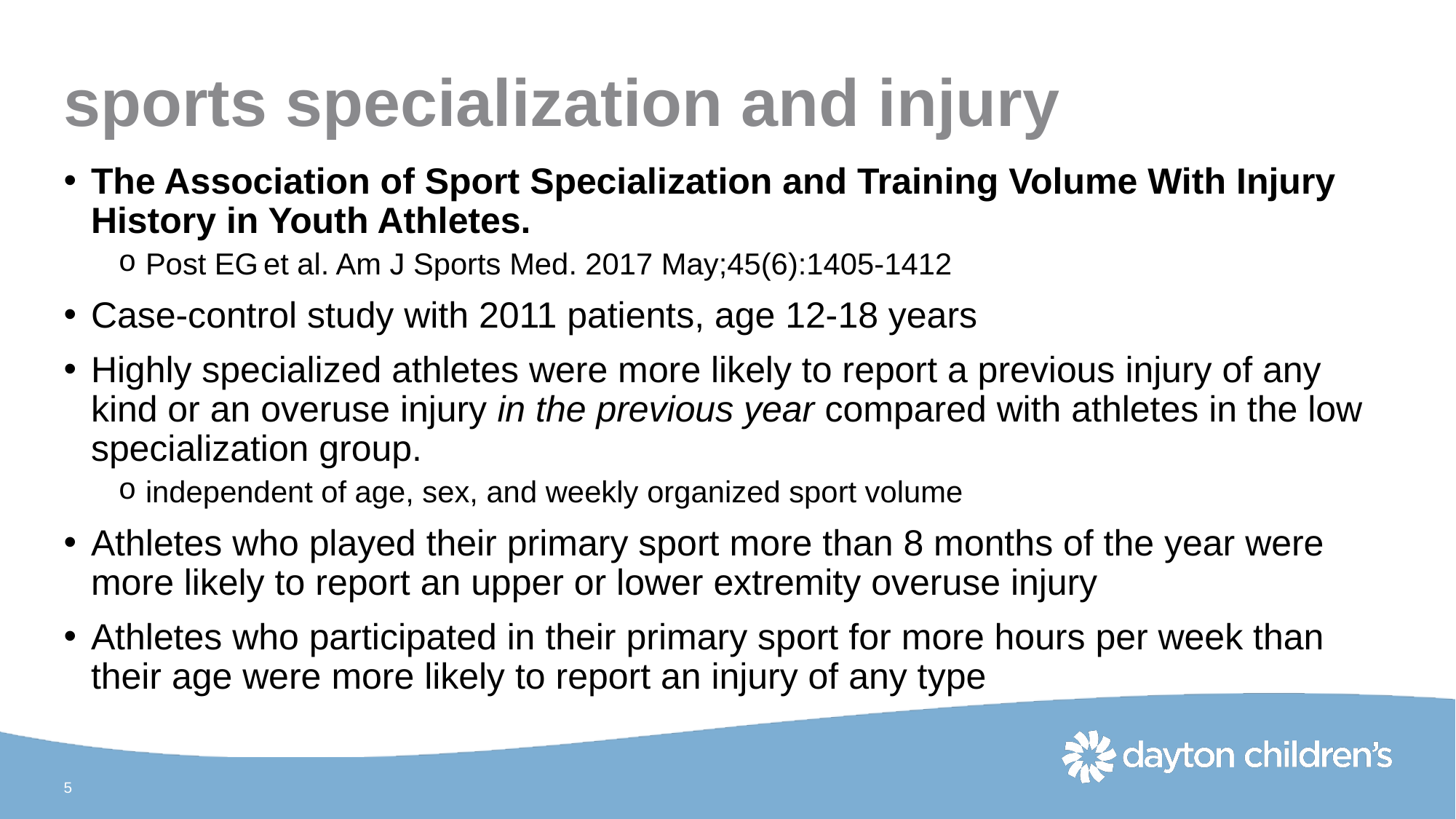

# sports specialization and injury
The Association of Sport Specialization and Training Volume With Injury History in Youth Athletes.
Post EG et al. Am J Sports Med. 2017 May;45(6):1405-1412
Case-control study with 2011 patients, age 12-18 years
Highly specialized athletes were more likely to report a previous injury of any kind or an overuse injury in the previous year compared with athletes in the low specialization group.
independent of age, sex, and weekly organized sport volume
Athletes who played their primary sport more than 8 months of the year were more likely to report an upper or lower extremity overuse injury
Athletes who participated in their primary sport for more hours per week than their age were more likely to report an injury of any type
5